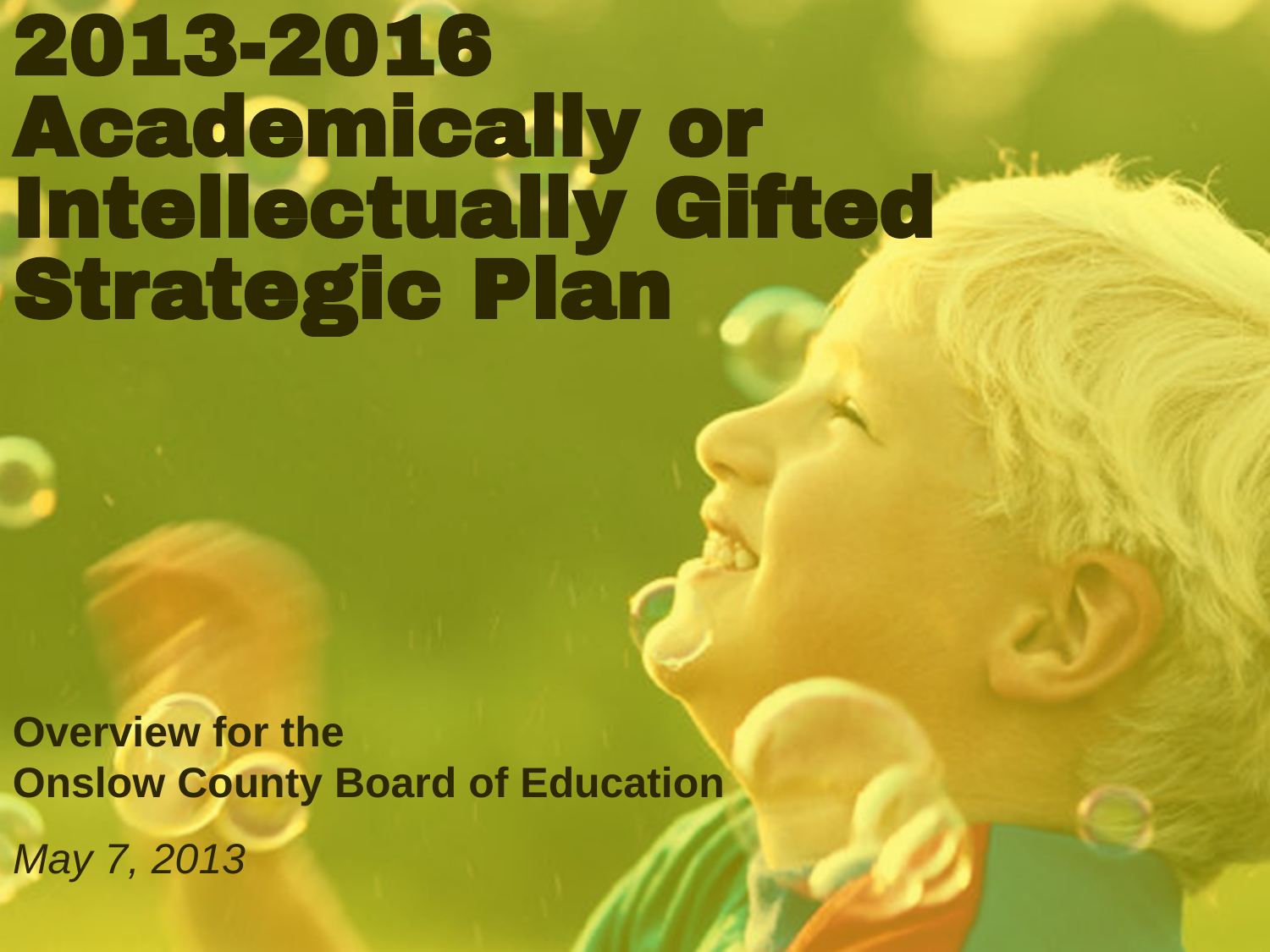

# 2013-2016 Academically or Intellectually Gifted Strategic Plan
Overview for the
Onslow County Board of Education
May 7, 2013